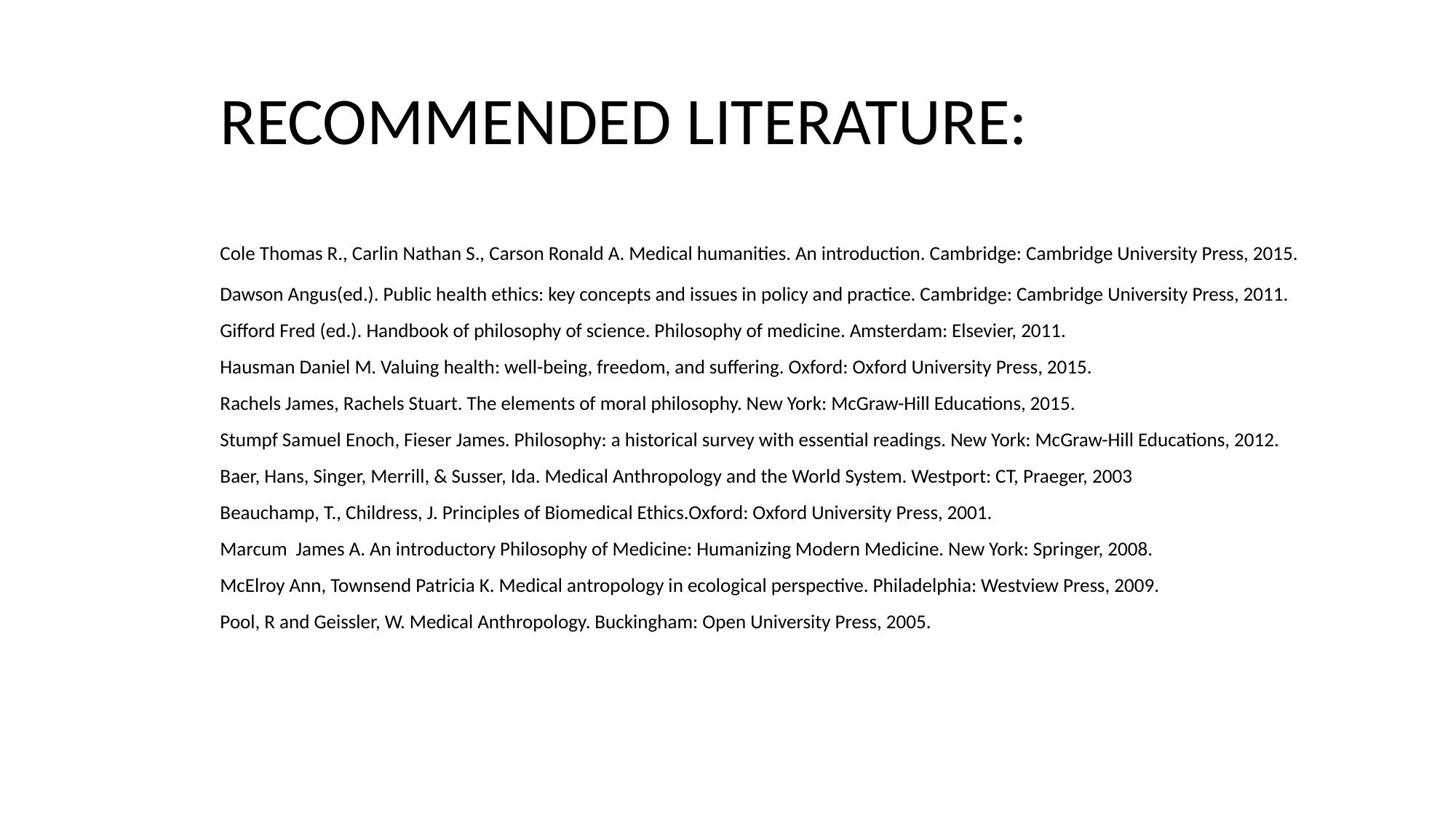

# RECOMMENDED LITERATURE:
	Cole Thomas R., Carlin Nathan S., Carson Ronald A. Medical humanities. An introduction. Cambridge: Cambridge University Press, 2015.
	Dawson Angus(ed.). Public health ethics: key concepts and issues in policy and practice. Cambridge: Cambridge University Press, 2011.
	Gifford Fred (ed.). Handbook of philosophy of science. Philosophy of medicine. Amsterdam: Elsevier, 2011.
                         Hausman Daniel M. Valuing health: well-being, freedom, and suffering. Oxford: Oxford University Press, 2015.
	Rachels James, Rachels Stuart. The elements of moral philosophy. New York: McGraw-Hill Educations, 2015.
	Stumpf Samuel Enoch, Fieser James. Philosophy: a historical survey with essential readings. New York: McGraw-Hill Educations, 2012.
	Baer, Hans, Singer, Merrill, & Susser, Ida. Medical Anthropology and the World System. Westport: CT, Praeger, 2003
	Beauchamp, T., Childress, J. Principles of Biomedical Ethics.Oxford: Oxford University Press, 2001.
	Marcum  James A. An introductory Philosophy of Medicine: Humanizing Modern Medicine. New York: Springer, 2008.
	McElroy Ann, Townsend Patricia K. Medical antropology in ecological perspective. Philadelphia: Westview Press, 2009.
	Pool, R and Geissler, W. Medical Anthropology. Buckingham: Open University Press, 2005.